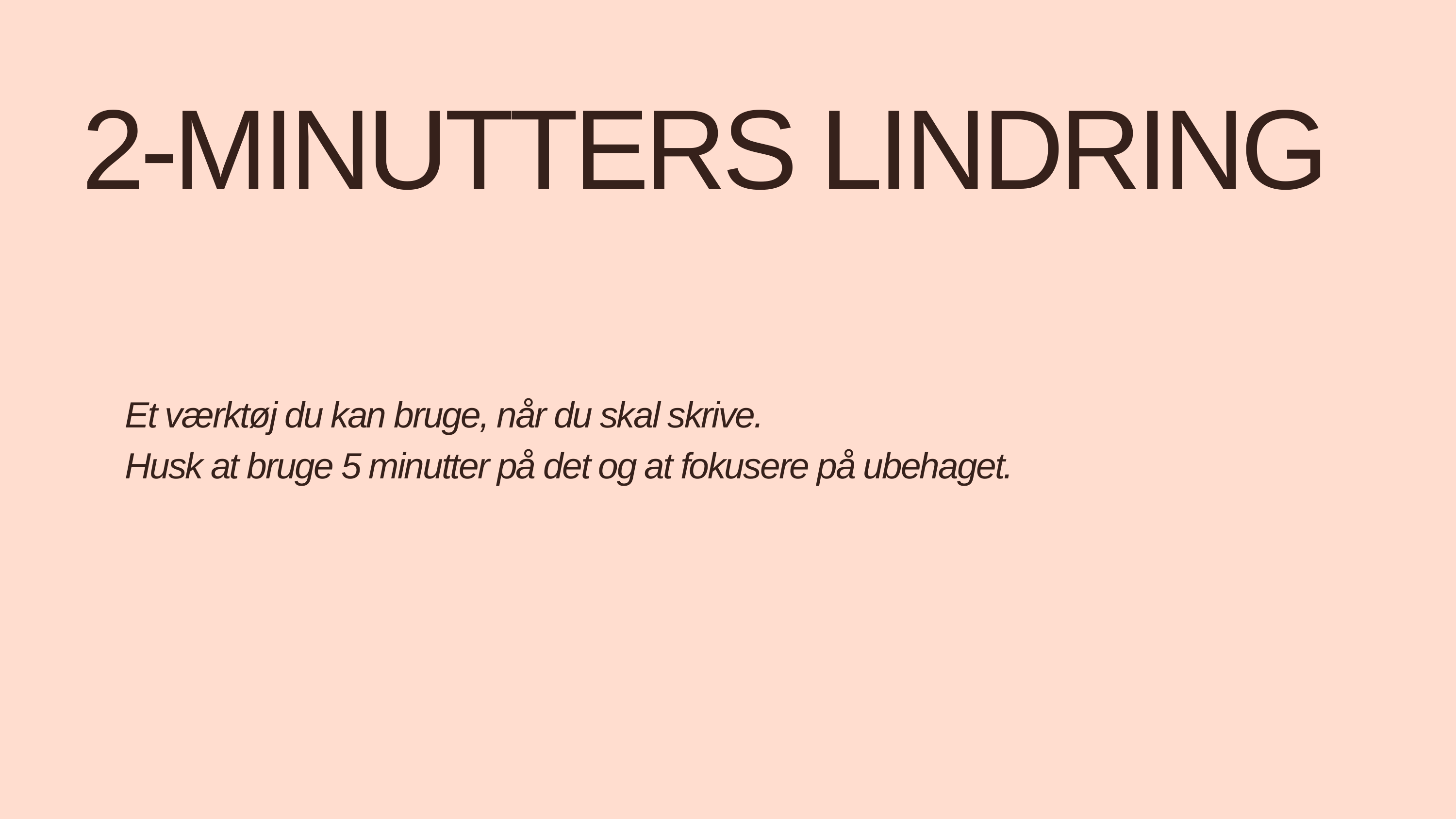

2-MINUTTERS LINDRING
Et værktøj du kan bruge, når du skal skrive.
Husk at bruge 5 minutter på det og at fokusere på ubehaget.